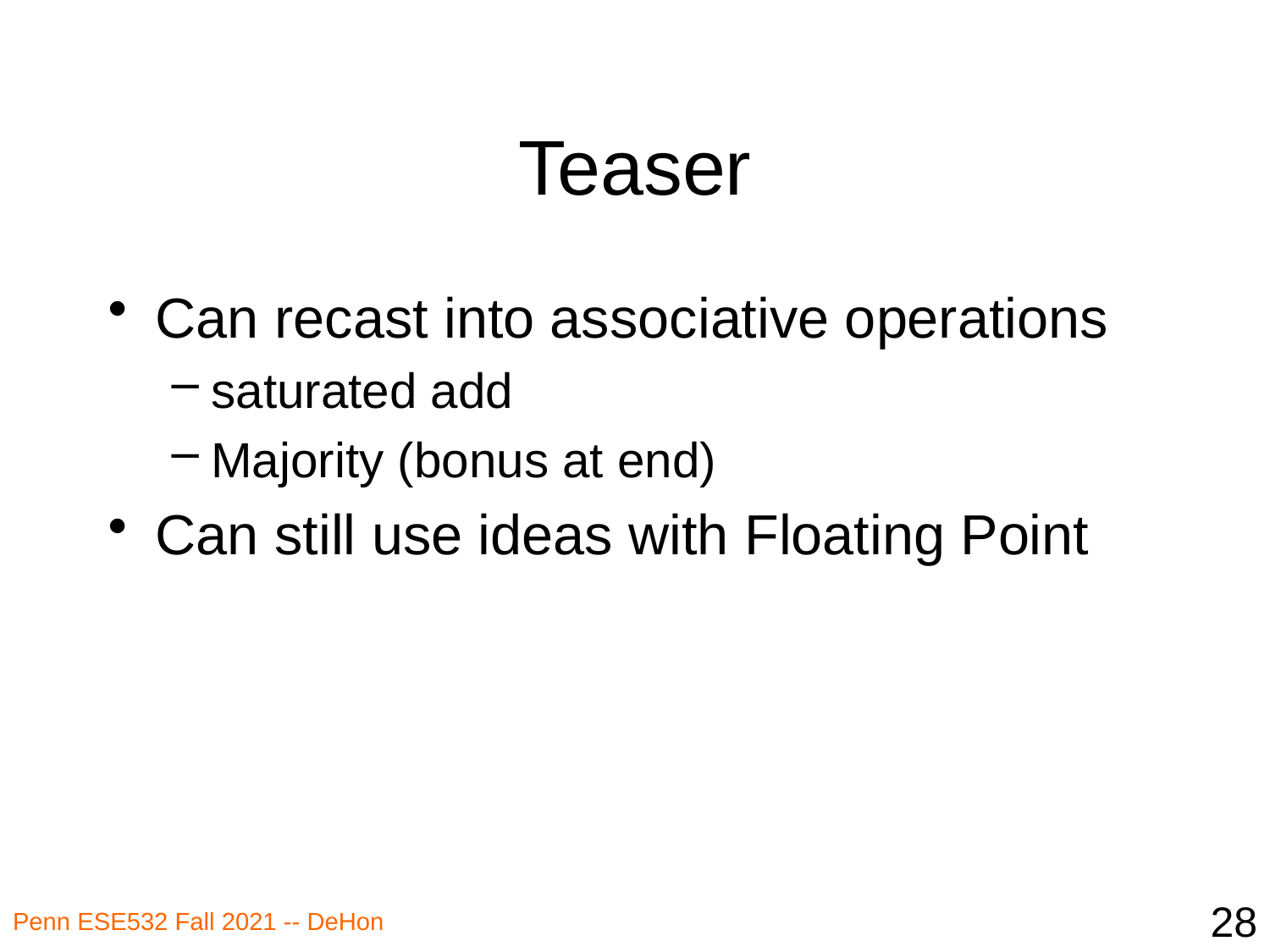

# Teaser
Can recast into associative operations
saturated add
Majority (bonus at end)
Can still use ideas with Floating Point
28
Penn ESE532 Fall 2021 -- DeHon